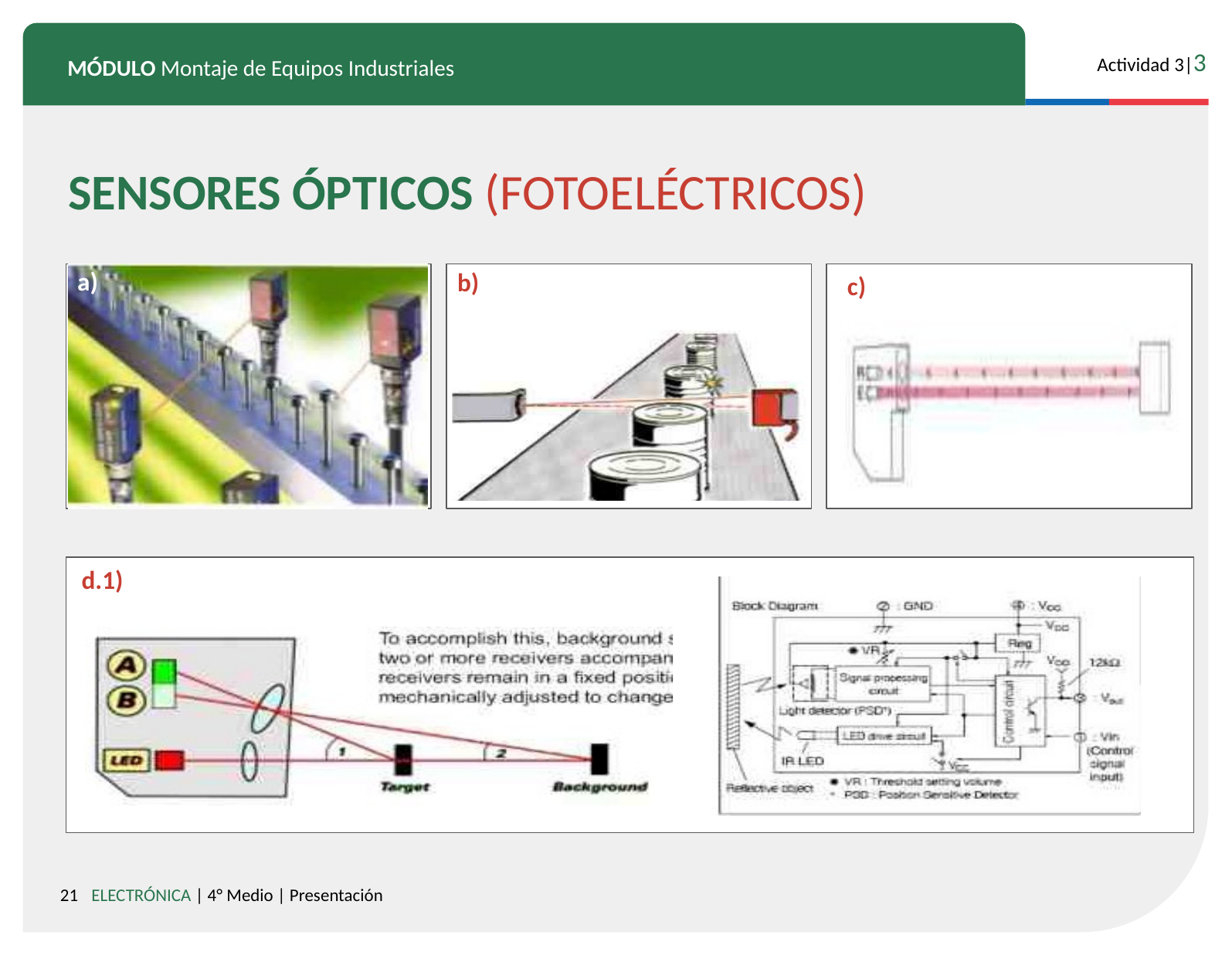

SENSORES ÓPTICOS (FOTOELÉCTRICOS)
a)
b)

c)

d.1)